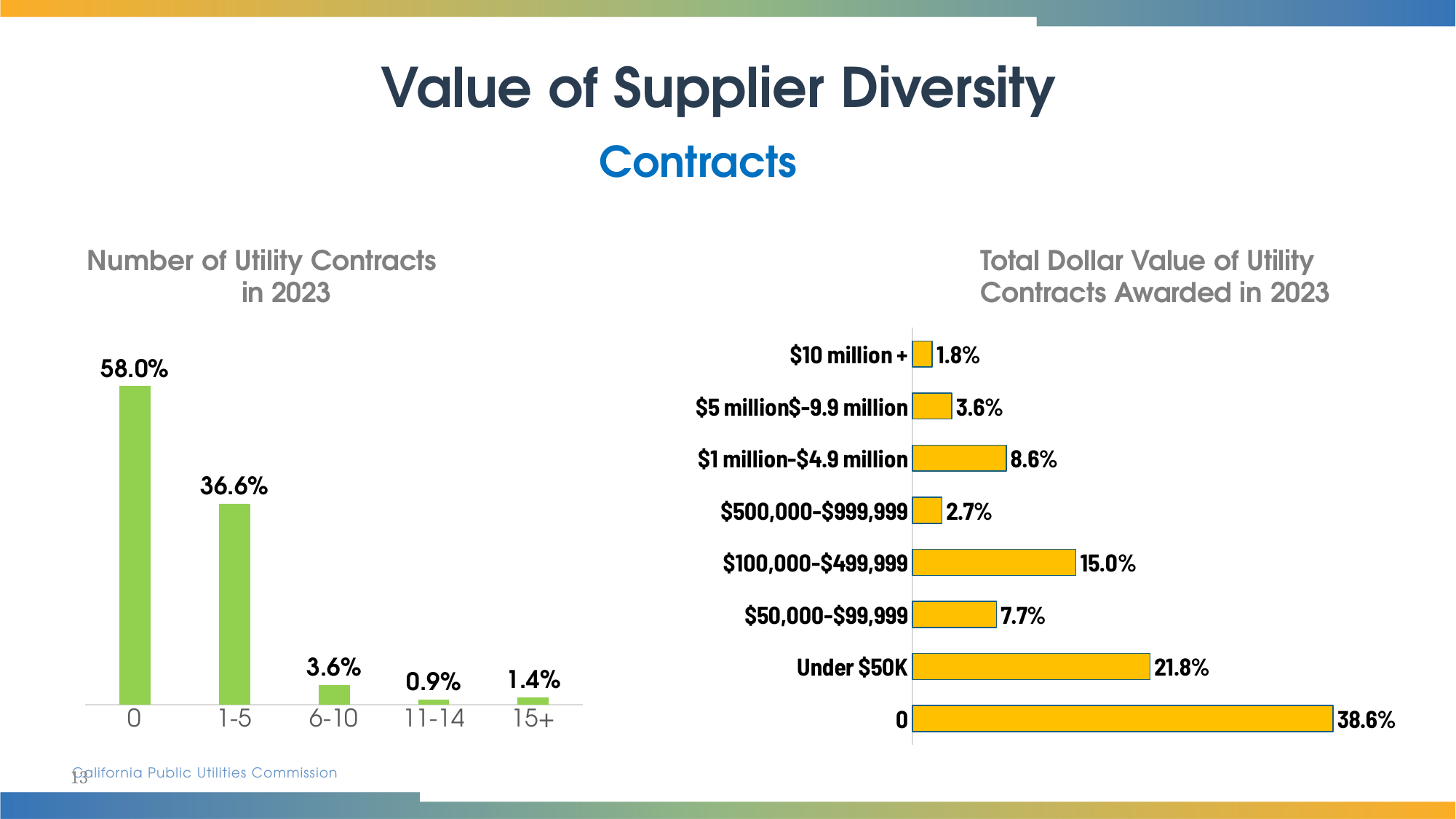

# Value of Supplier Diversity
Contracts
Number of Utility Contracts in 2023
Total Dollar Value of Utility Contracts Awarded in 2023

### Chart

| Category |  |
|---|---|
| 0 | 0.58 |
| 1-5 | 0.366 |
| 6-10 | 0.0362 |
| 11-14 | 0.009 |
| 15+ | 0.0136 |

### Chart

| Category |  |
|---|---|
| 0 | 0.386 |
| Under $50K | 0.218 |
| $50,000-$99,999 | 0.077 |
| $100,000-$499,999 | 0.15 |
| $500,000-$999,999 | 0.027 |
| $1 million-$4.9 million | 0.086 |
| $5 million$-9.9 million | 0.036 |
| $10 million + | 0.018 |
13